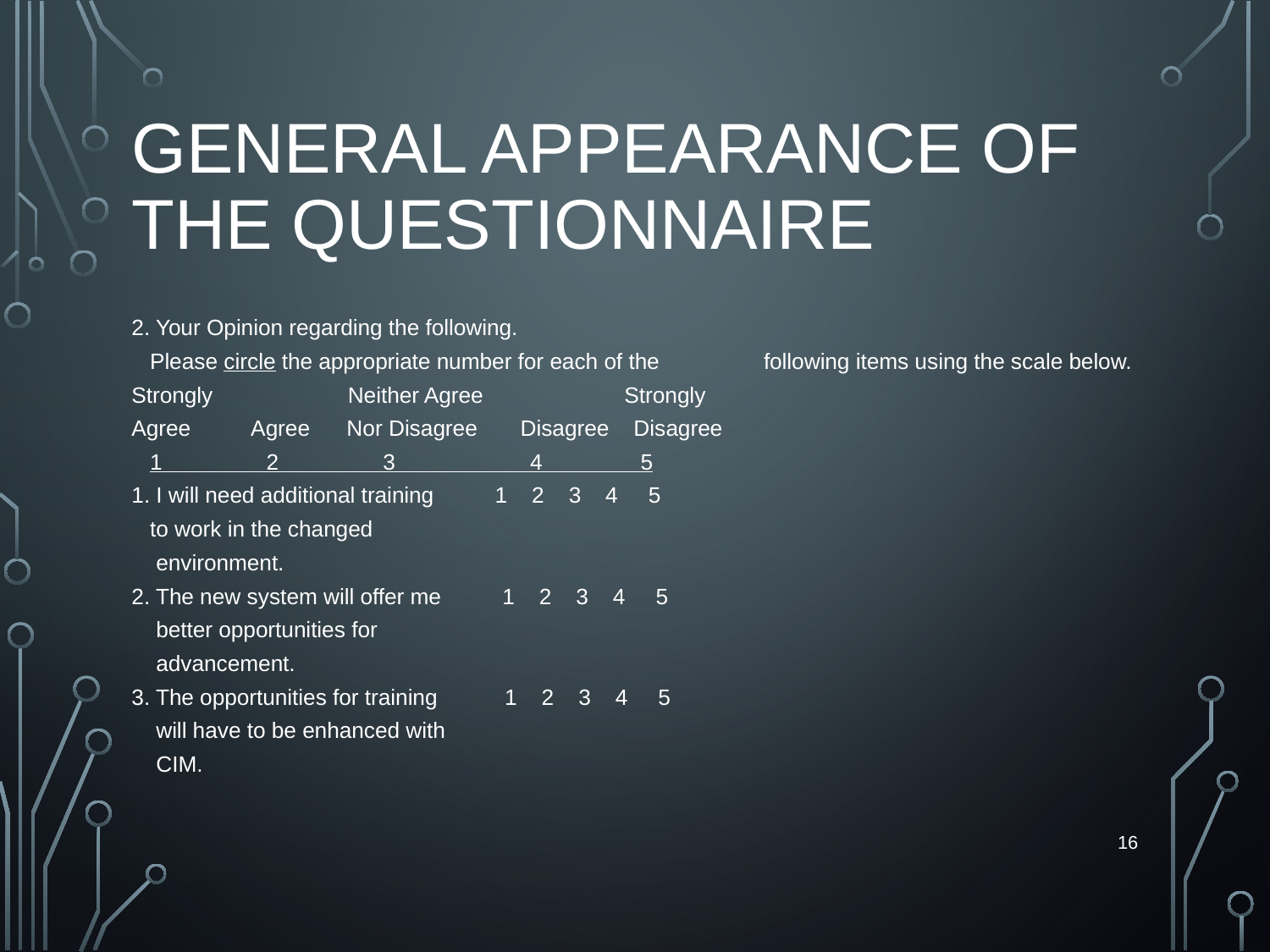

# General Appearance of the Questionnaire
2. Your Opinion regarding the following.
   Please circle the appropriate number for each of the                 following items using the scale below.
Strongly                      Neither Agree                       Strongly
Agree          Agree      Nor Disagree       Disagree    Disagree
   1                 2                 3                      4                5
1. I will need additional training          1    2    3    4     5
   to work in the changed
    environment.
2. The new system will offer me          1    2    3    4     5
    better opportunities for
    advancement.
3. The opportunities for training           1    2    3    4     5
    will have to be enhanced with
    CIM.
16